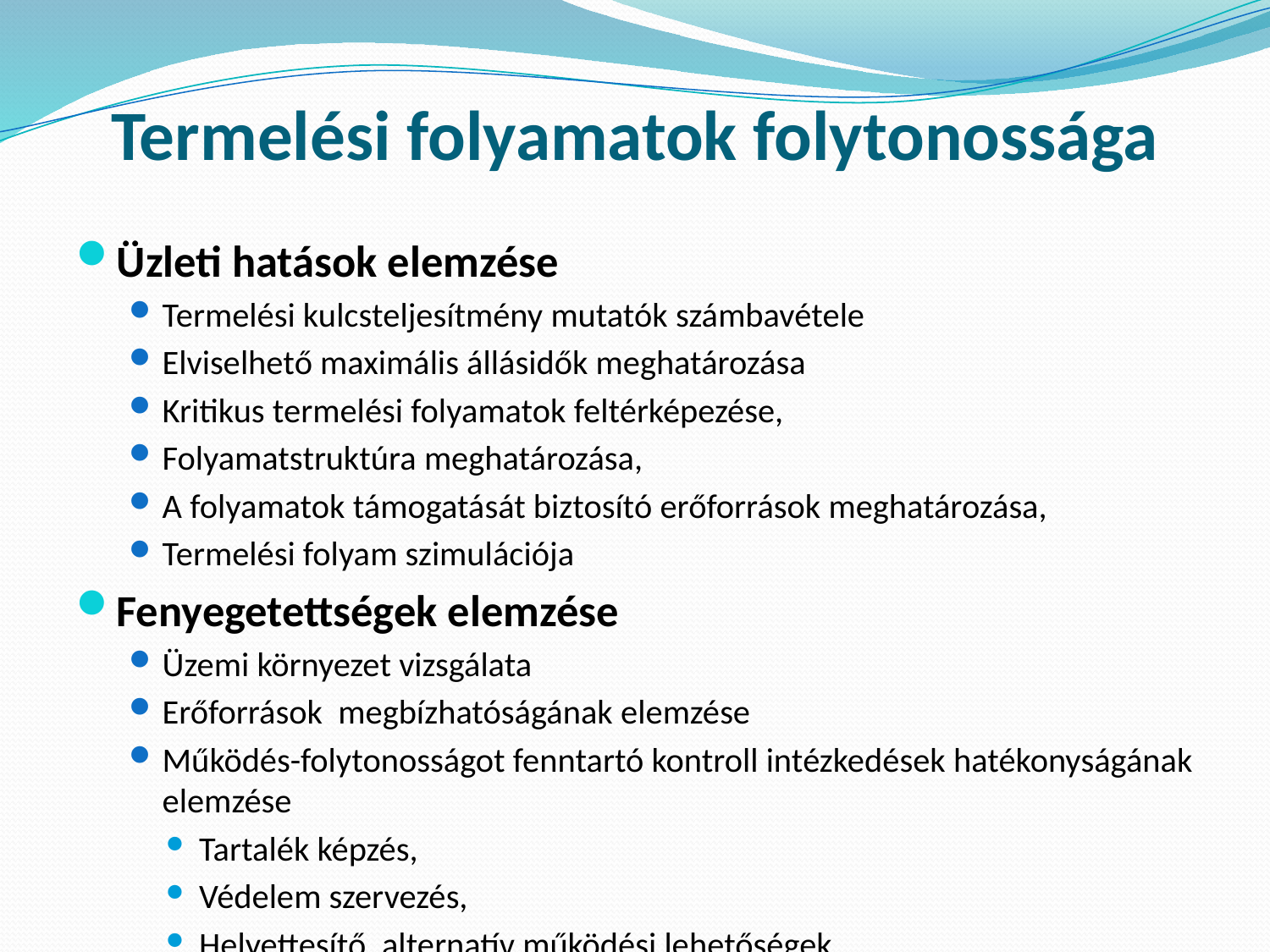

# Termelési folyamatok folytonossága
Üzleti hatások elemzése
Termelési kulcsteljesítmény mutatók számbavétele
Elviselhető maximális állásidők meghatározása
Kritikus termelési folyamatok feltérképezése,
Folyamatstruktúra meghatározása,
A folyamatok támogatását biztosító erőforrások meghatározása,
Termelési folyam szimulációja
Fenyegetettségek elemzése
Üzemi környezet vizsgálata
Erőforrások  megbízhatóságának elemzése
Működés-folytonosságot fenntartó kontroll intézkedések hatékonyságának elemzése
Tartalék képzés,
Védelem szervezés,
Helyettesítő, alternatív működési lehetőségek